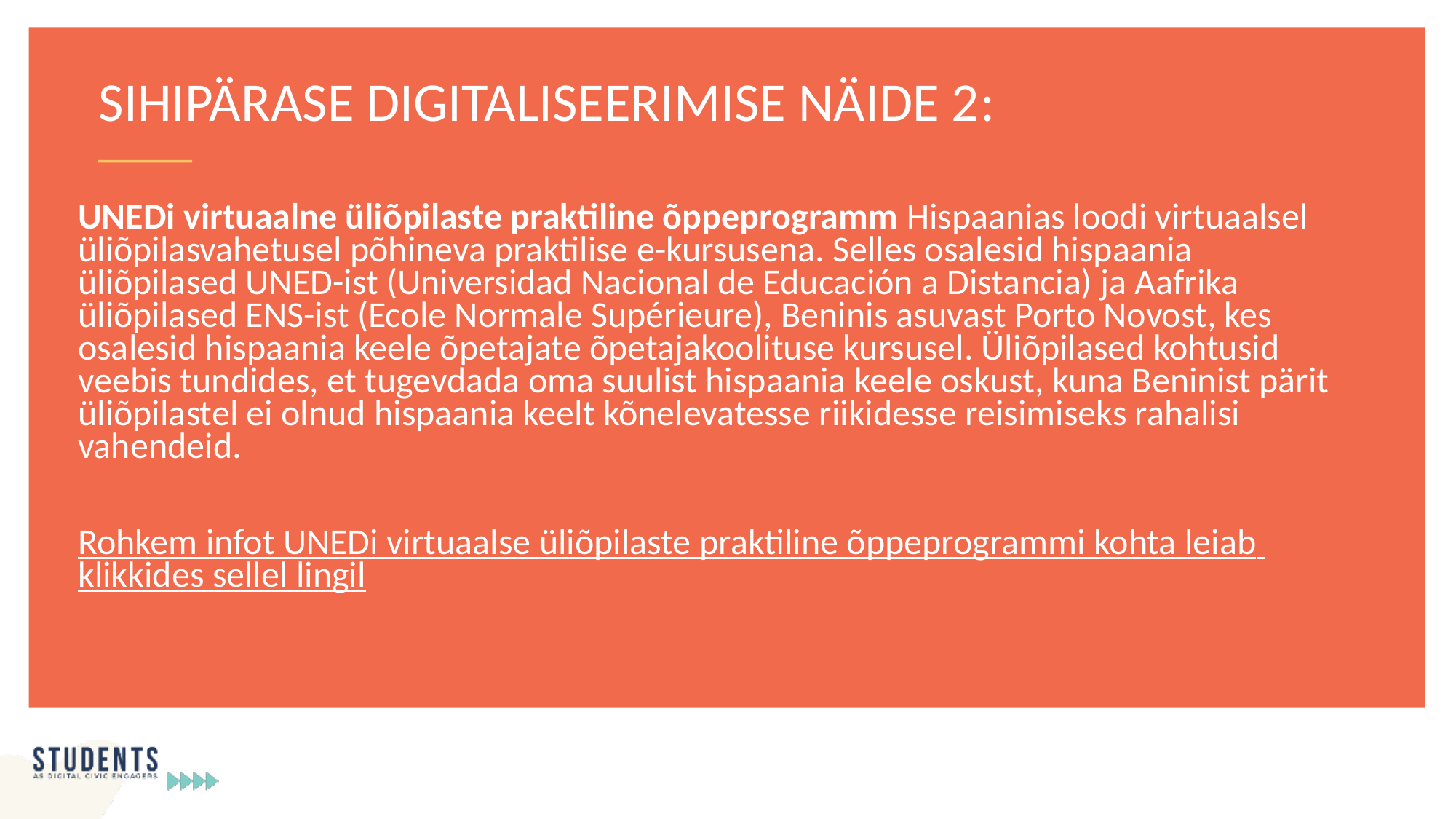

SIHIPÄRASE DIGITALISEERIMISE NÄIDE 2:

UNEDi virtuaalne üliõpilaste praktiline õppeprogramm Hispaanias loodi virtuaalsel üliõpilasvahetusel põhineva praktilise e-kursusena. Selles osalesid hispaania üliõpilased UNED-ist (Universidad Nacional de Educación a Distancia) ja Aafrika üliõpilased ENS-ist (Ecole Normale Supérieure), Beninis asuvast Porto Novost, kes osalesid hispaania keele õpetajate õpetajakoolituse kursusel. Üliõpilased kohtusid veebis tundides, et tugevdada oma suulist hispaania keele oskust, kuna Beninist pärit üliõpilastel ei olnud hispaania keelt kõnelevatesse riikidesse reisimiseks rahalisi vahendeid.

Rohkem infot UNEDi virtuaalse üliõpilaste praktiline õppeprogrammi kohta leiab klikkides sellel lingil